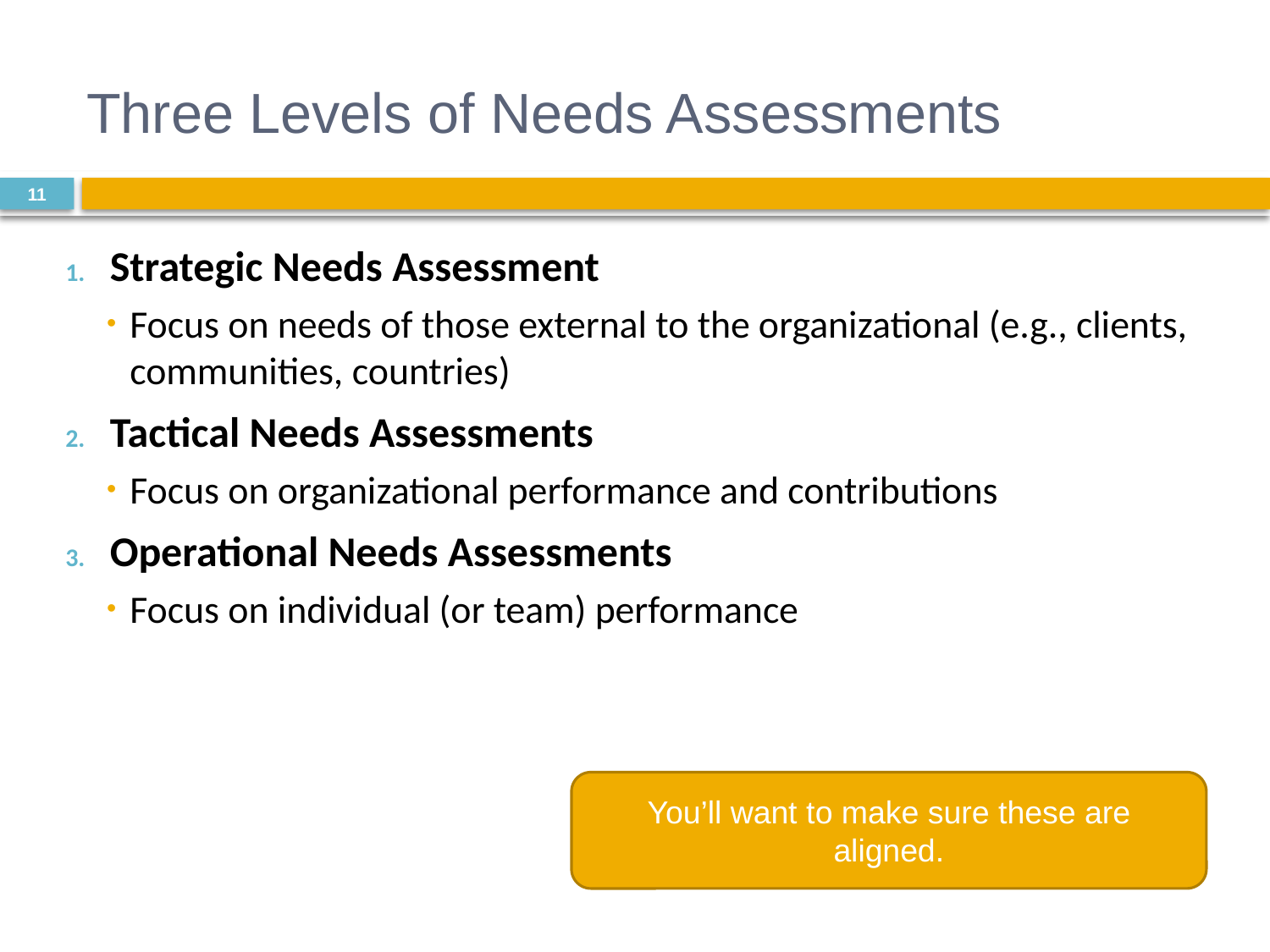

# Three Levels of Needs Assessments
11
Strategic Needs Assessment
Focus on needs of those external to the organizational (e.g., clients, communities, countries)
Tactical Needs Assessments
Focus on organizational performance and contributions
Operational Needs Assessments
Focus on individual (or team) performance
You’ll want to make sure these are aligned.